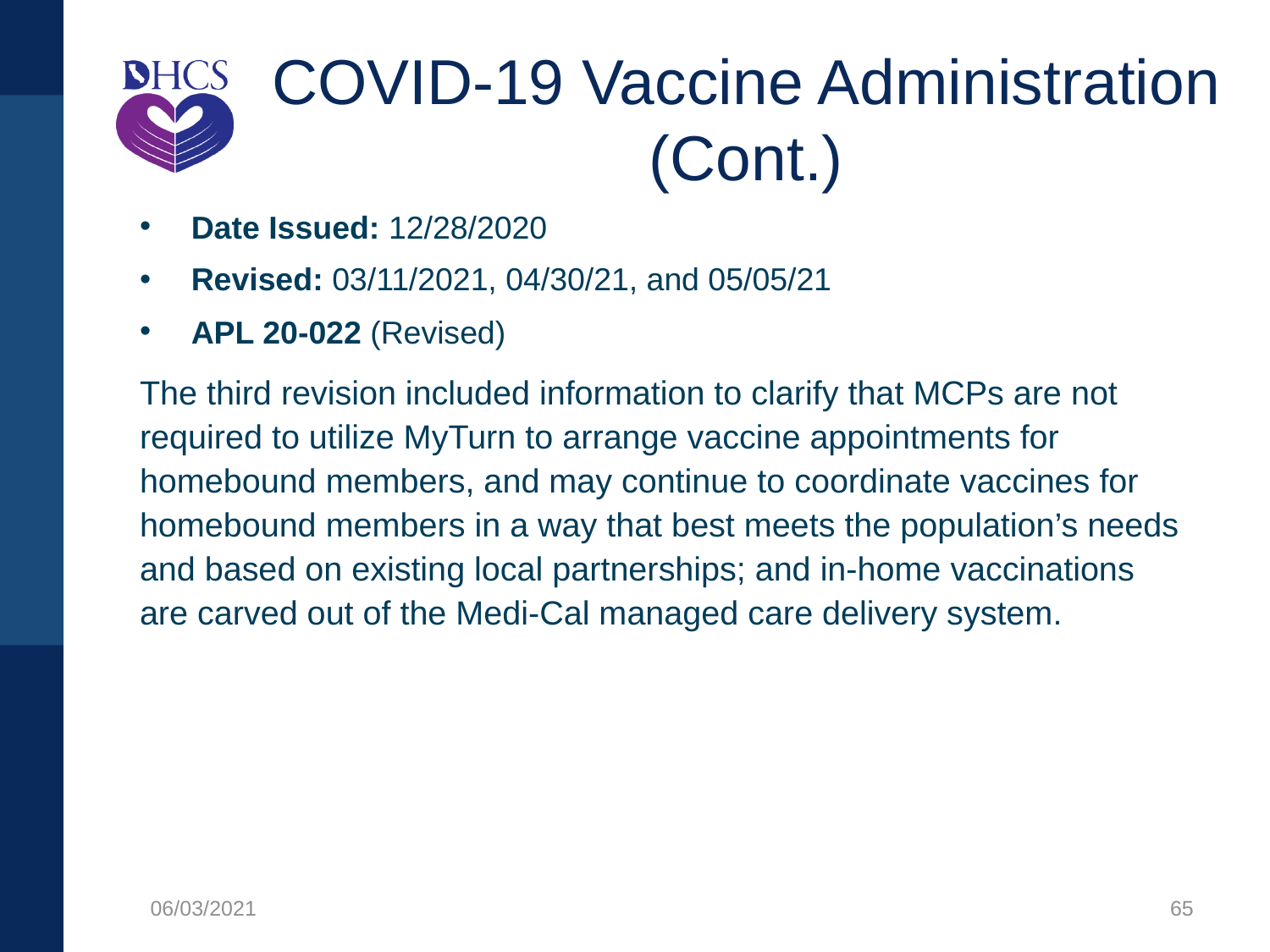

# COVID-19 Vaccine Administration (Cont.)
Date Issued: 12/28/2020
Revised: 03/11/2021, 04/30/21, and 05/05/21
APL 20-022 (Revised)
The third revision included information to clarify that MCPs are not required to utilize MyTurn to arrange vaccine appointments for homebound members, and may continue to coordinate vaccines for homebound members in a way that best meets the population’s needs and based on existing local partnerships; and in-home vaccinations are carved out of the Medi-Cal managed care delivery system.
06/03/2021
65